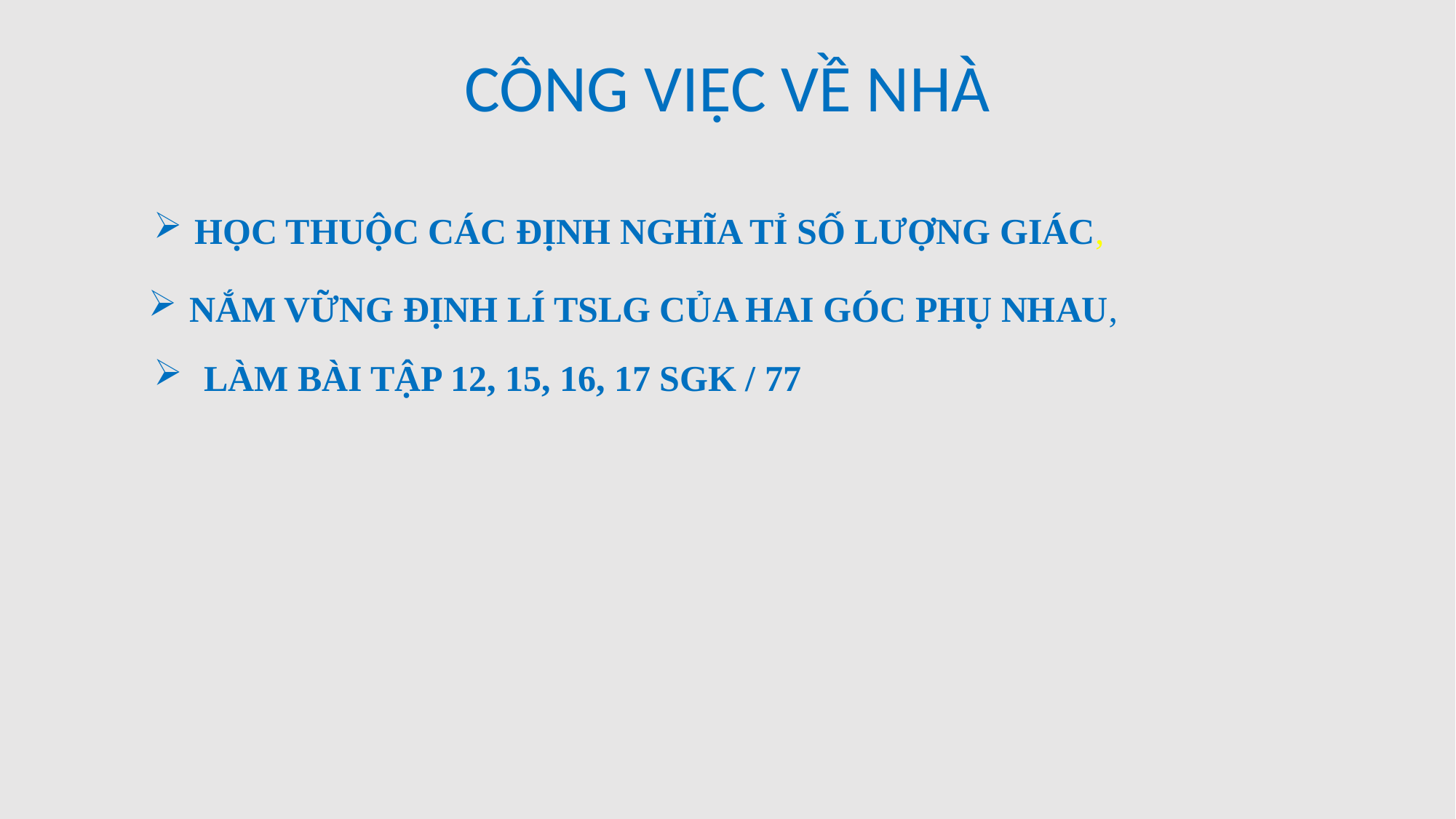

# CÔNG VIỆC VỀ NHÀ
HỌC THUỘC CÁC ĐỊNH NGHĨA TỈ SỐ LƯỢNG GIÁC,
NẮM VỮNG ĐỊNH LÍ TSLG CỦA HAI GÓC PHỤ NHAU,
 LÀM BÀI TẬP 12, 15, 16, 17 SGK / 77